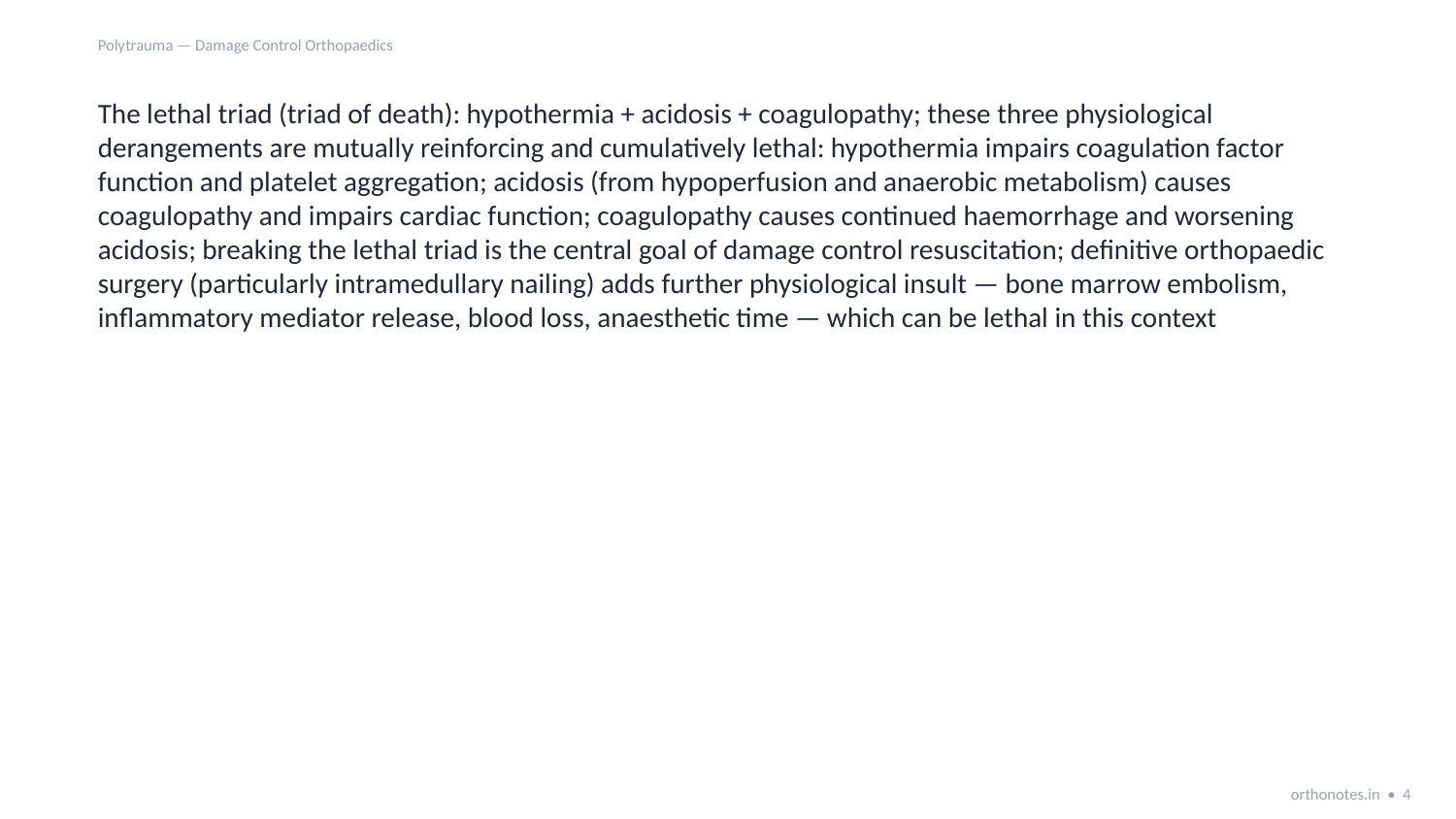

Polytrauma — Damage Control Orthopaedics
The lethal triad (triad of death): hypothermia + acidosis + coagulopathy; these three physiological derangements are mutually reinforcing and cumulatively lethal: hypothermia impairs coagulation factor function and platelet aggregation; acidosis (from hypoperfusion and anaerobic metabolism) causes coagulopathy and impairs cardiac function; coagulopathy causes continued haemorrhage and worsening acidosis; breaking the lethal triad is the central goal of damage control resuscitation; definitive orthopaedic surgery (particularly intramedullary nailing) adds further physiological insult — bone marrow embolism, inflammatory mediator release, blood loss, anaesthetic time — which can be lethal in this context
orthonotes.in  •  4